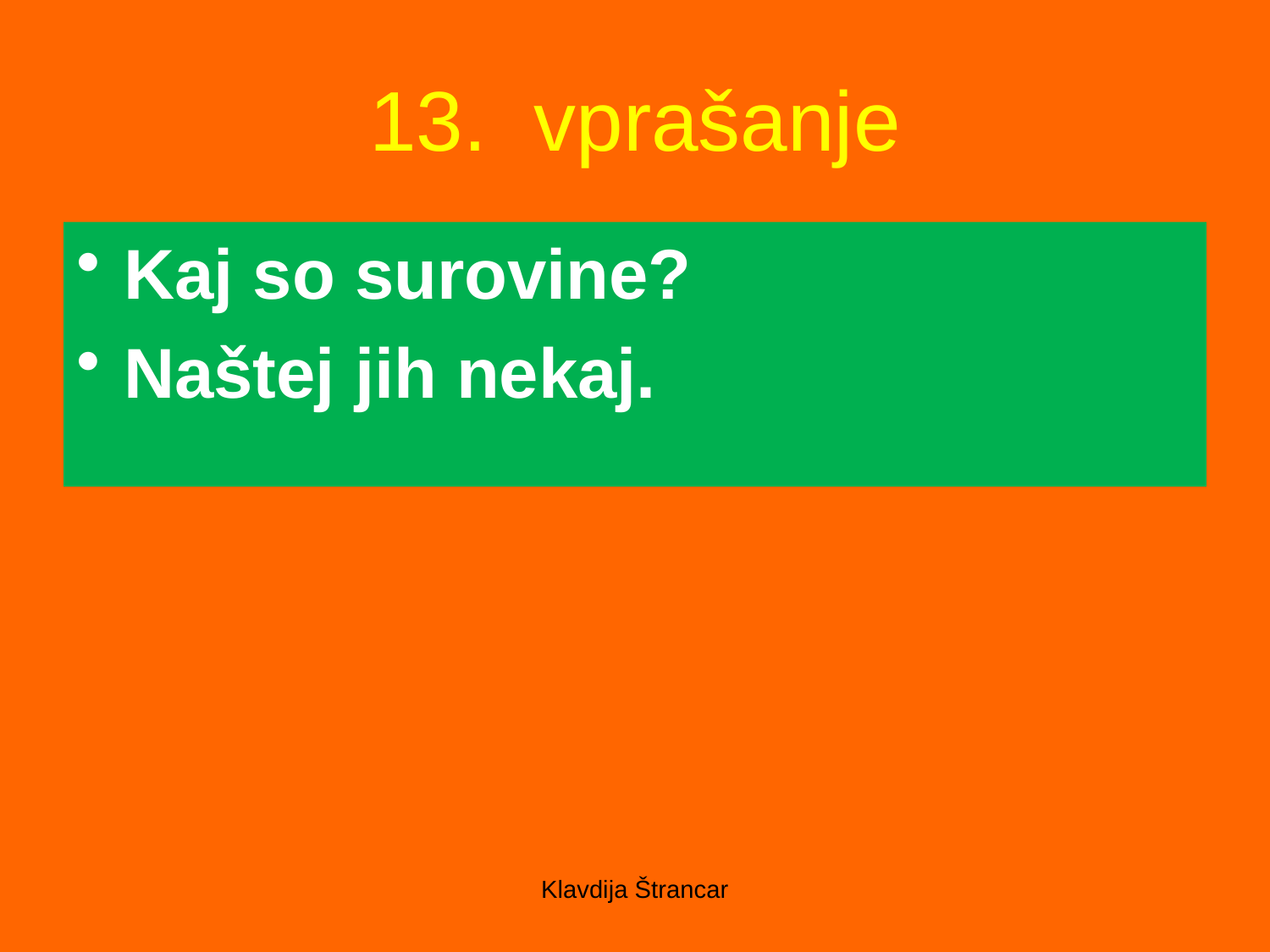

# 13.  vprašanje
Kaj so surovine?
Naštej jih nekaj.
Klavdija Štrancar